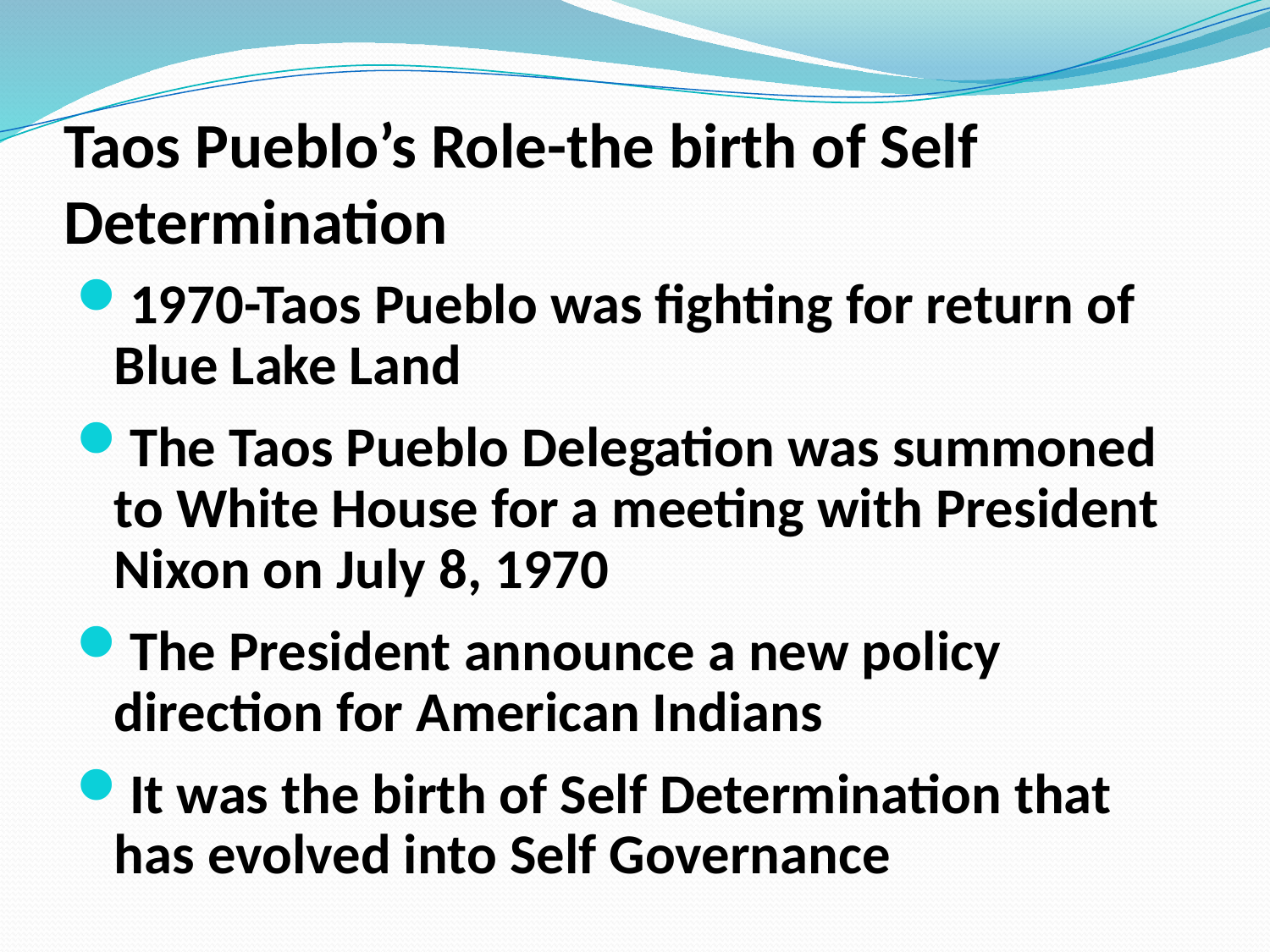

# Taos Pueblo’s Role-the birth of Self Determination
1970-Taos Pueblo was fighting for return of Blue Lake Land
The Taos Pueblo Delegation was summoned to White House for a meeting with President Nixon on July 8, 1970
The President announce a new policy direction for American Indians
It was the birth of Self Determination that has evolved into Self Governance